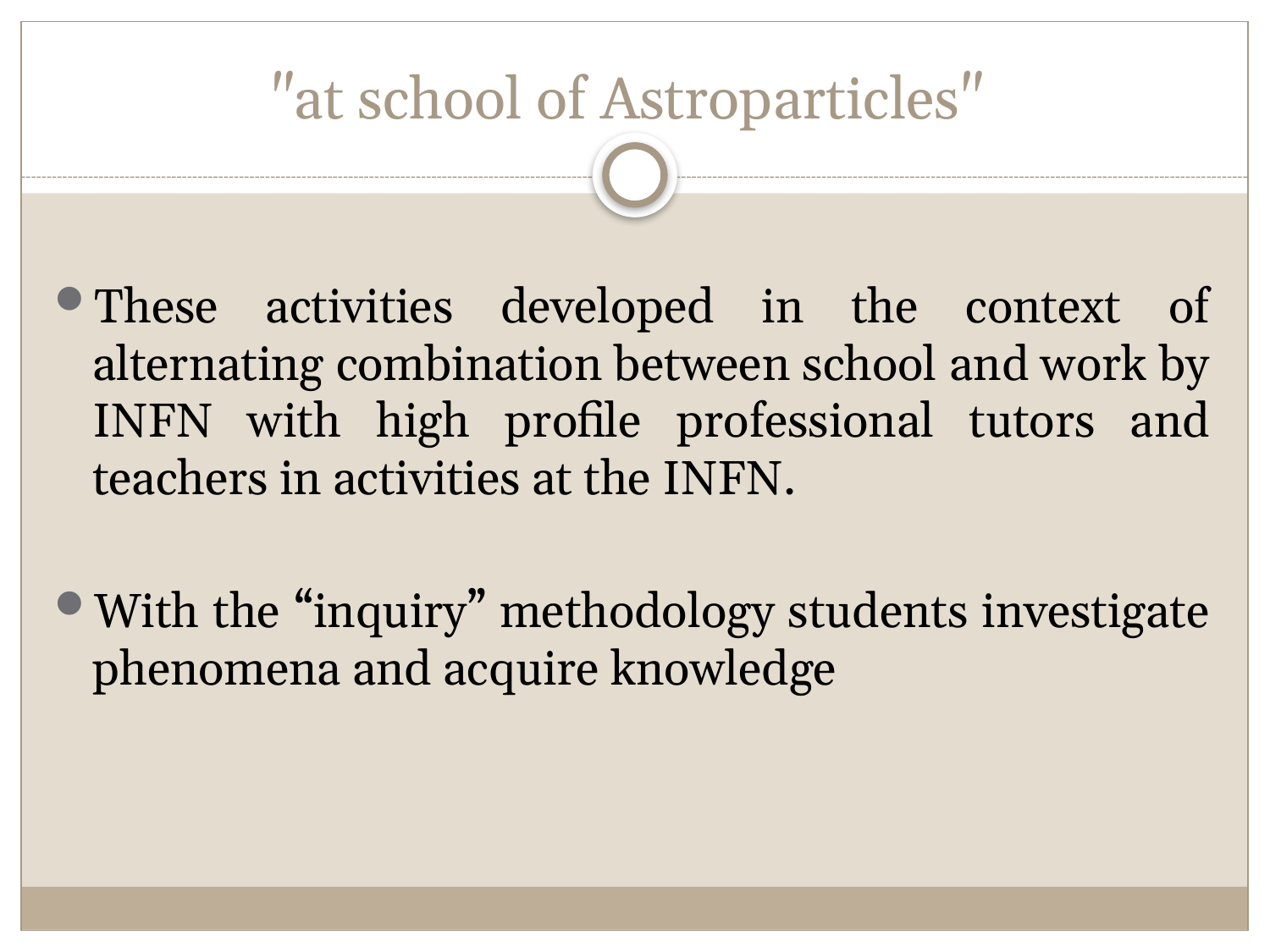

# "at school of Astroparticles"
These activities developed in the context of alternating combination between school and work by INFN with high profile professional tutors and teachers in activities at the INFN.

With the “inquiry” methodology students investigate phenomena and acquire knowledge